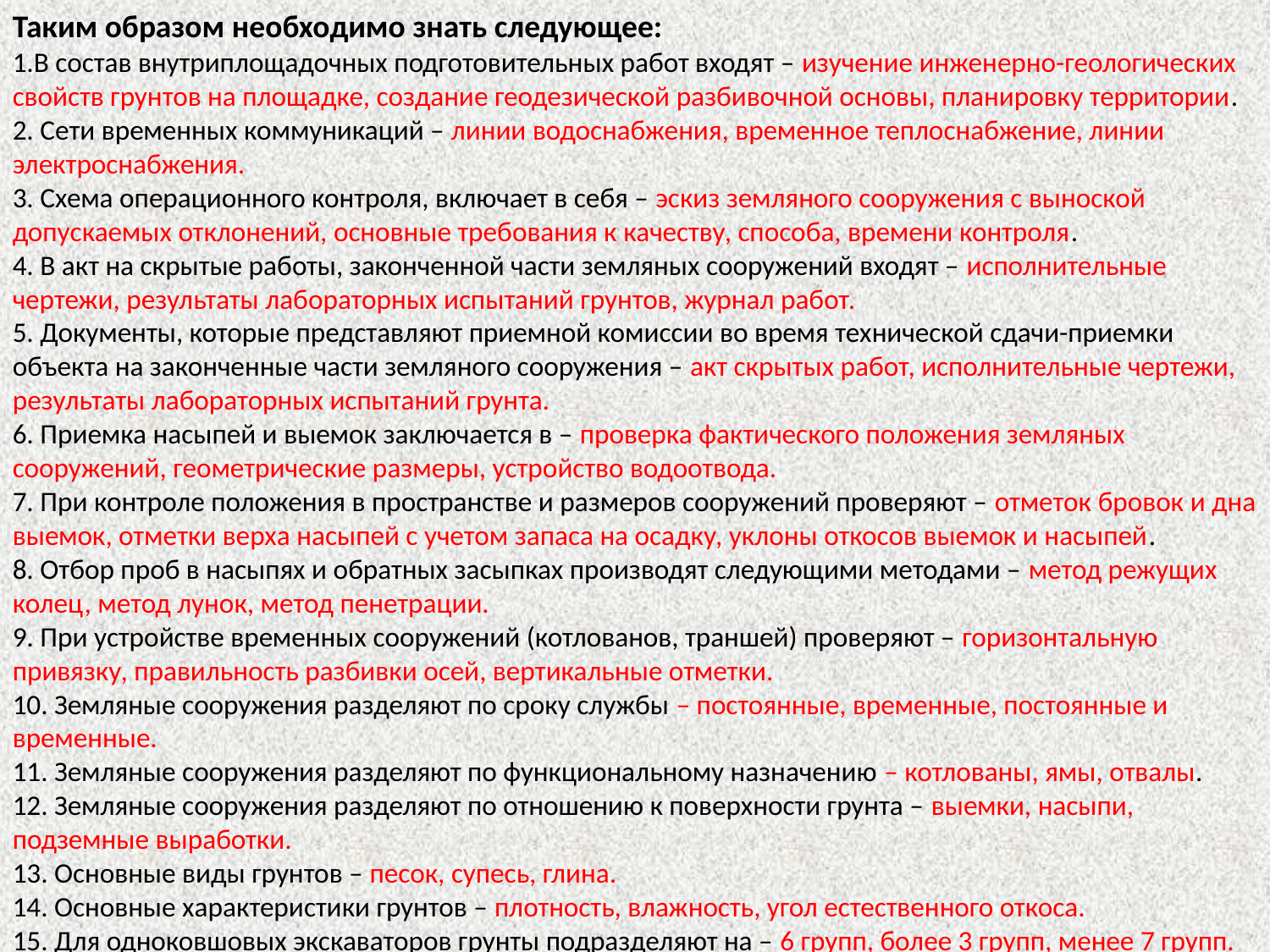

Таким образом необходимо знать следующее:
1.В состав внутриплощадочных подготовительных работ входят – изучение инженерно-геологических свойств грунтов на площадке, создание геодезической разбивочной основы, планировку территории.
2. Сети временных коммуникаций – линии водоснабжения, временное теплоснабжение, линии электроснабжения.
3. Схема операционного контроля, включает в себя – эскиз земляного сооружения с выноской допускаемых отклонений, основные требования к качеству, способа, времени контроля.
4. В акт на скрытые работы, законченной части земляных сооружений входят – исполнительные чертежи, результаты лабораторных испытаний грунтов, журнал работ.
5. Документы, которые представляют приемной комиссии во время технической сдачи-приемки объекта на законченные части земляного сооружения – акт скрытых работ, исполнительные чертежи, результаты лабораторных испытаний грунта.
6. Приемка насыпей и выемок заключается в – проверка фактического положения земляных сооружений, геометрические размеры, устройство водоотвода.
7. При контроле положения в пространстве и размеров сооружений проверяют – отметок бровок и дна выемок, отметки верха насыпей с учетом запаса на осадку, уклоны откосов выемок и насыпей.
8. Отбор проб в насыпях и обратных засыпках производят следующими методами – метод режущих колец, метод лунок, метод пенетрации.
9. При устройстве временных сооружений (котлованов, траншей) проверяют – горизонтальную привязку, правильность разбивки осей, вертикальные отметки.
10. Земляные сооружения разделяют по сроку службы – постоянные, временные, постоянные и временные.
11. Земляные сооружения разделяют по функциональному назначению – котлованы, ямы, отвалы.
12. Земляные сооружения разделяют по отношению к поверхности грунта – выемки, насыпи, подземные выработки.
13. Основные виды грунтов – песок, супесь, глина.
14. Основные характеристики грунтов – плотность, влажность, угол естественного откоса.
15. Для одноковшовых экскаваторов грунты подразделяют на – 6 групп, более 3 групп, менее 7 групп.